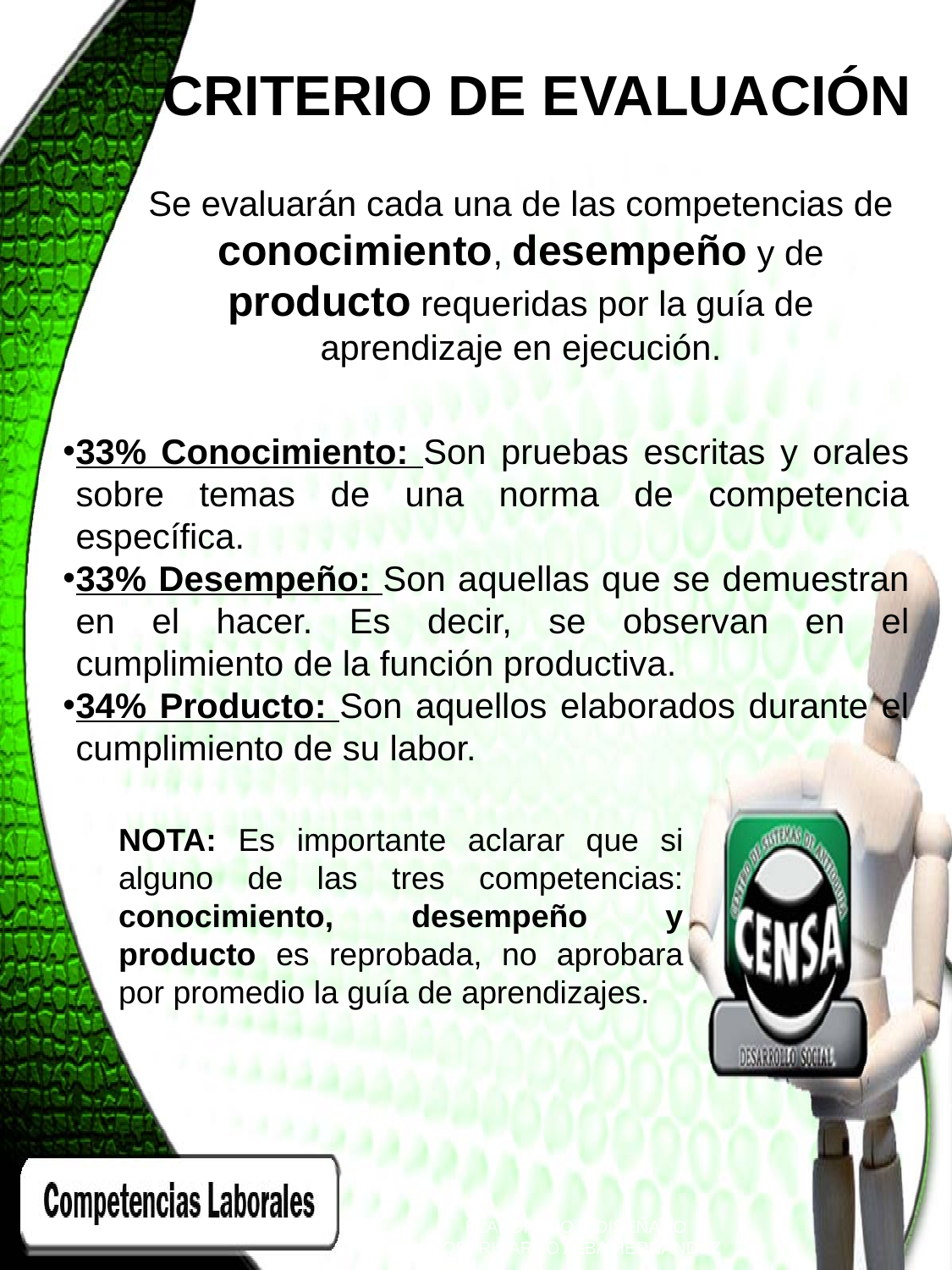

CRITERIO DE EVALUACIÓN
Se evaluarán cada una de las competencias de conocimiento, desempeño y de producto requeridas por la guía de aprendizaje en ejecución.
33% Conocimiento: Son pruebas escritas y orales sobre temas de una norma de competencia específica.
33% Desempeño: Son aquellas que se demuestran en el hacer. Es decir, se observan en el cumplimiento de la función productiva.
34% Producto: Son aquellos elaborados durante el cumplimiento de su labor.

NOTA: Es importante aclarar que si alguno de las tres competencias: conocimiento, desempeño y producto es reprobada, no aprobara por promedio la guía de aprendizajes.
ELABORADO Y DISEÑADO
POR: RICARDO ALBA HERNANDEZ